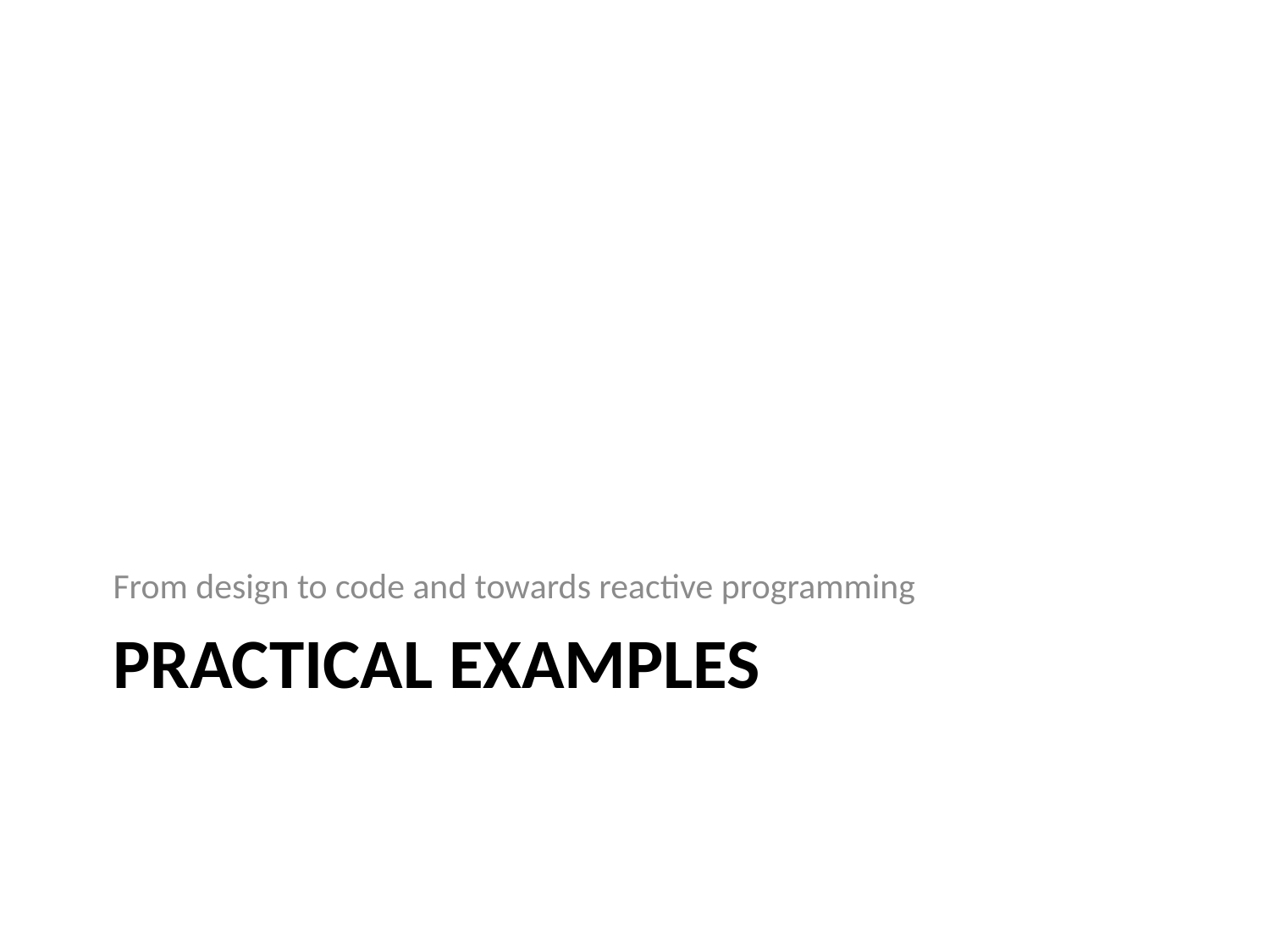

From design to code and towards reactive programming
# PRACTICAL Examples